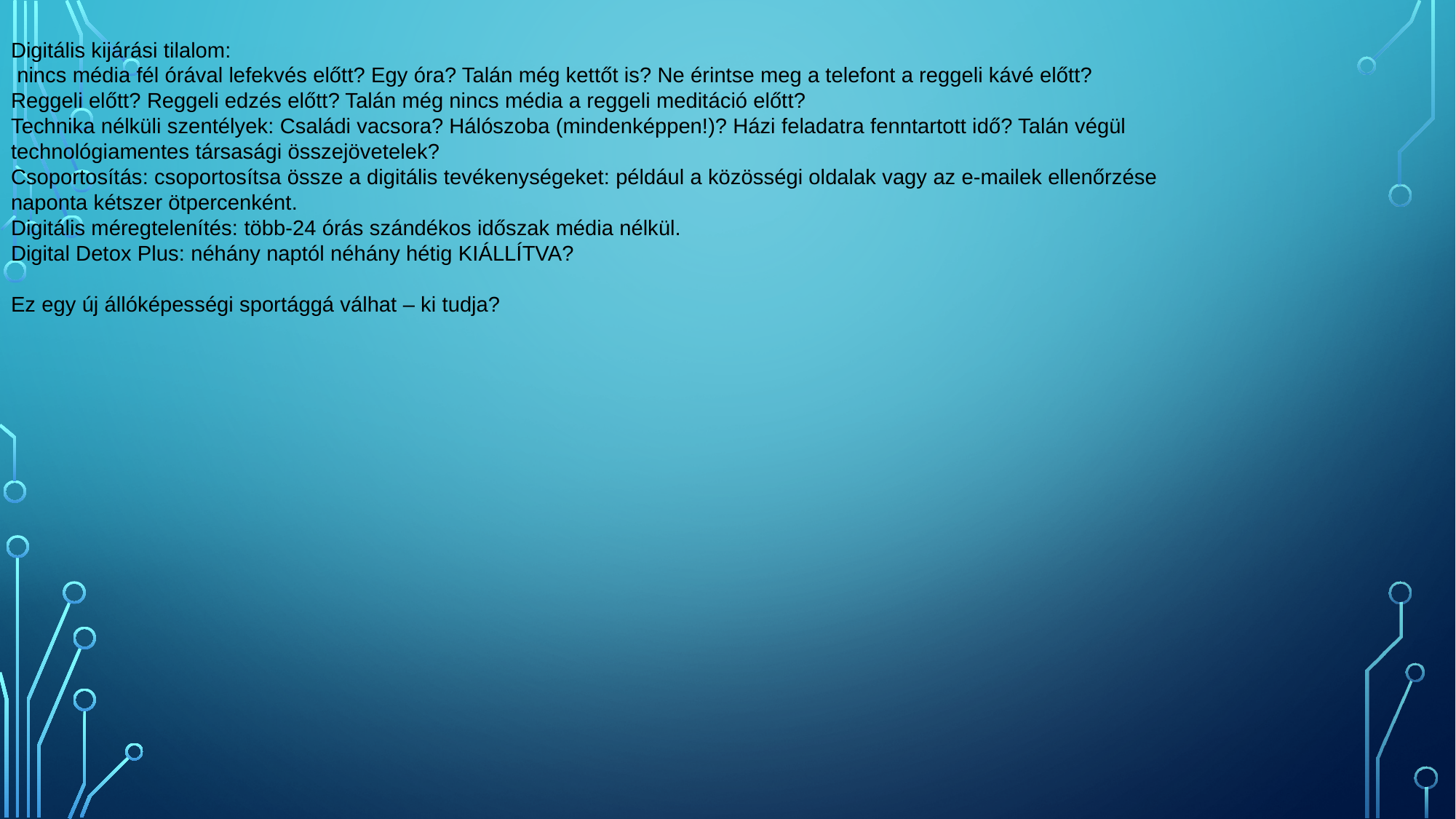

Digitális kijárási tilalom:
 nincs média fél órával lefekvés előtt? Egy óra? Talán még kettőt is? Ne érintse meg a telefont a reggeli kávé előtt? Reggeli előtt? Reggeli edzés előtt? Talán még nincs média a reggeli meditáció előtt?
Technika nélküli szentélyek: Családi vacsora? Hálószoba (mindenképpen!)? Házi feladatra fenntartott idő? Talán végül technológiamentes társasági összejövetelek?
Csoportosítás: csoportosítsa össze a digitális tevékenységeket: például a közösségi oldalak vagy az e-mailek ellenőrzése naponta kétszer ötpercenként.
Digitális méregtelenítés: több-24 órás szándékos időszak média nélkül.
Digital Detox Plus: néhány naptól néhány hétig KIÁLLÍTVA?

Ez egy új állóképességi sportággá válhat – ki tudja?